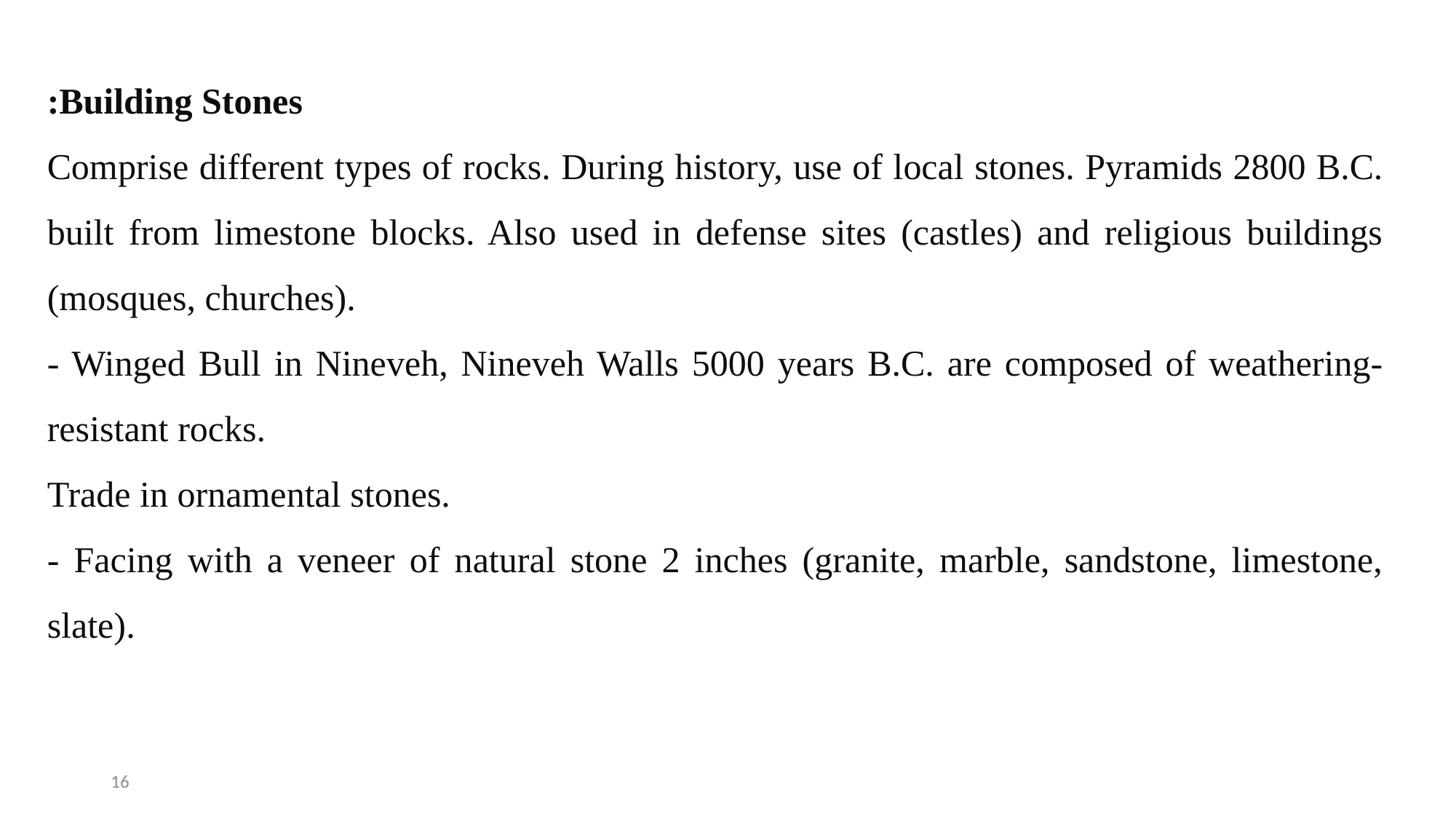

Building Stones:
Comprise different types of rocks. During history, use of local stones. Pyramids 2800 B.C. built from limestone blocks. Also used in defense sites (castles) and religious buildings (mosques, churches).
- Winged Bull in Nineveh, Nineveh Walls 5000 years B.C. are composed of weathering-resistant rocks.
Trade in ornamental stones.
- Facing with a veneer of natural stone 2 inches (granite, marble, sandstone, limestone, slate).

16